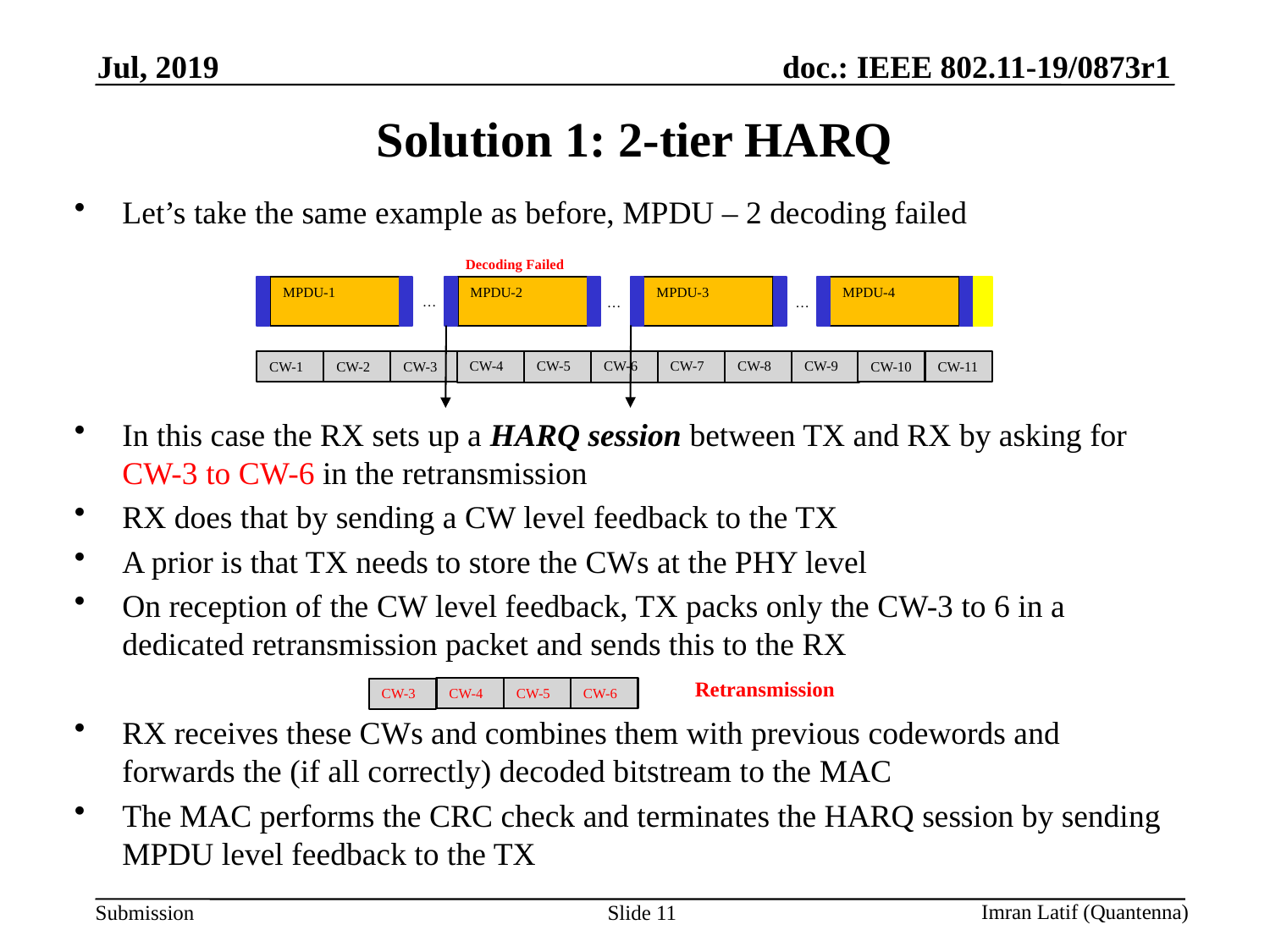

Jul, 2019
# Solution 1: 2-tier HARQ
Let’s take the same example as before, MPDU – 2 decoding failed

In this case the RX sets up a HARQ session between TX and RX by asking for CW-3 to CW-6 in the retransmission

Decoding Failed

MPDU-1

MPDU-2

MPDU-3

MPDU-4
…
…
…
CW-4
CW-7
CW-9
CW-5
CW-6
CW-8
CW-1
CW-3
CW-10
CW-11
CW-2
RX does that by sending a CW level feedback to the TX
A prior is that TX needs to store the CWs at the PHY level
On reception of the CW level feedback, TX packs only the CW-3 to 6 in a dedicated retransmission packet and sends this to the RX

RX receives these CWs and combines them with previous codewords and forwards the (if all correctly) decoded bitstream to the MAC
The MAC performs the CRC check and terminates the HARQ session by sending MPDU level feedback to the TX

Retransmission
CW-4
CW-6
CW-5
CW-3
Slide 11